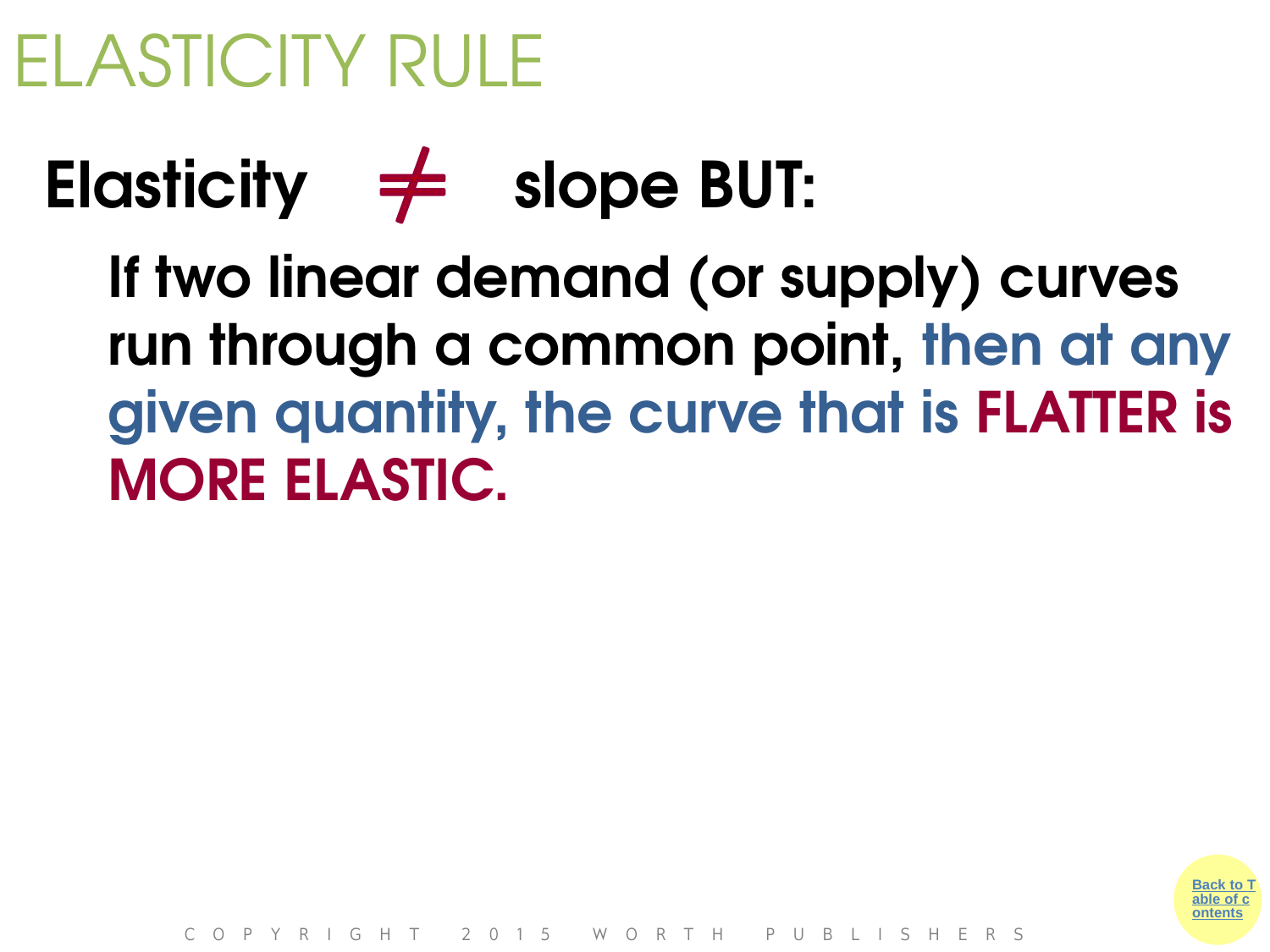

# ELASTICITY RULE
Elasticity	     slope BUT:
If two linear demand (or supply) curves run through a common point, then at any given quantity, the curve that is FLATTER is MORE ELASTIC.

Copyright 2015 Worth Publishers